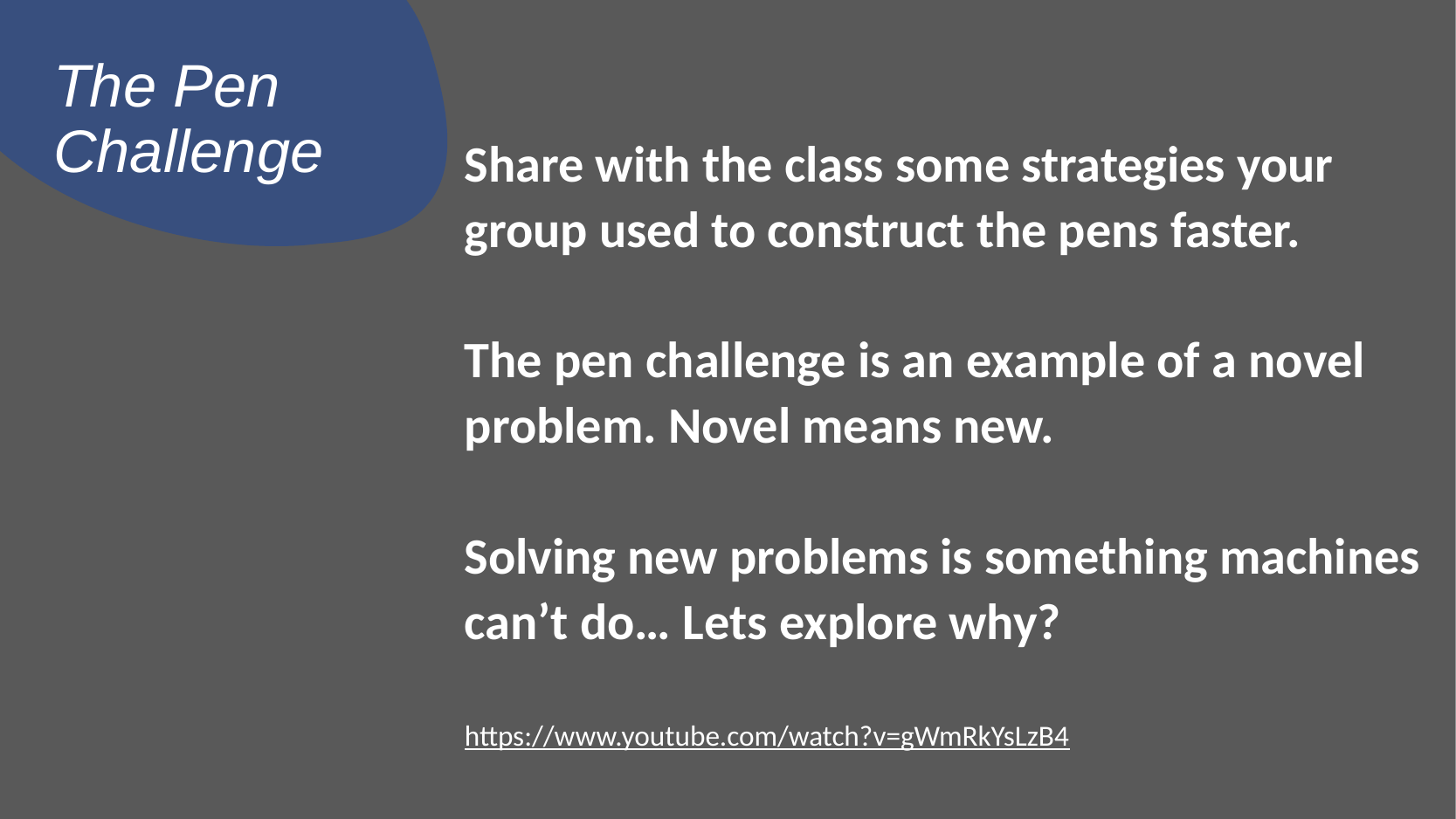

# The Pen Challenge
Share with the class some strategies your group used to construct the pens faster.

The pen challenge is an example of a novel problem. Novel means new.

Solving new problems is something machines can’t do… Lets explore why?

https://www.youtube.com/watch?v=gWmRkYsLzB4